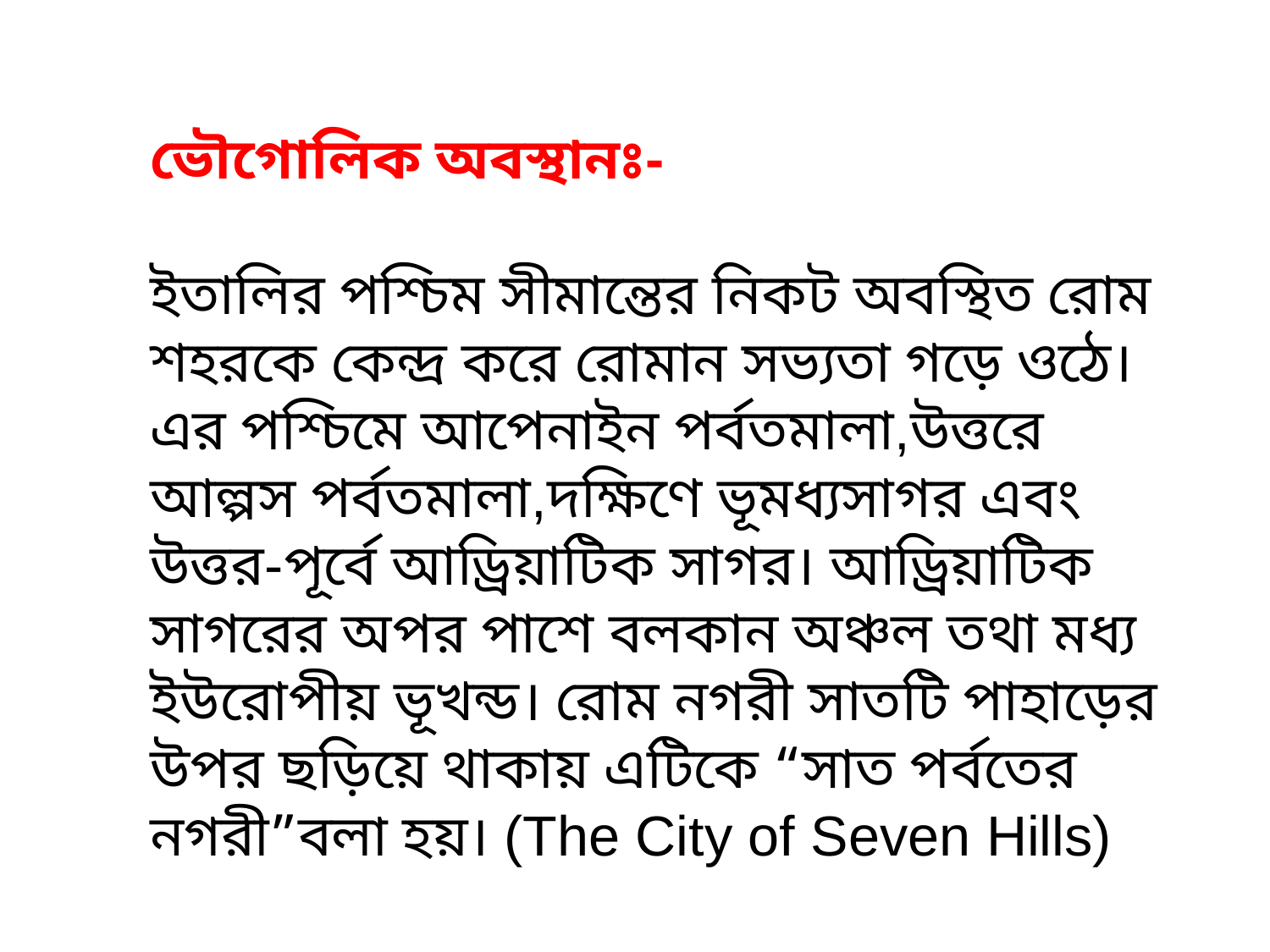

ভৌগোলিক অবস্থানঃ-

ইতালির পশ্চিম সীমান্তের নিকট অবস্থিত রোম শহরকে কেন্দ্র করে রোমান সভ্যতা গড়ে ওঠে। এর পশ্চিমে আপেনাইন পর্বতমালা,উত্তরে আল্পস পর্বতমালা,দক্ষিণে ভূমধ্যসাগর এবং উত্তর-পূর্বে আড্রিয়াটিক সাগর। আড্রিয়াটিক সাগরের অপর পাশে বলকান অঞ্চল তথা মধ্য ইউরোপীয় ভূখন্ড। রোম নগরী সাতটি পাহাড়ের উপর ছড়িয়ে থাকায় এটিকে “সাত পর্বতের নগরী”বলা হয়। (The City of Seven Hills)